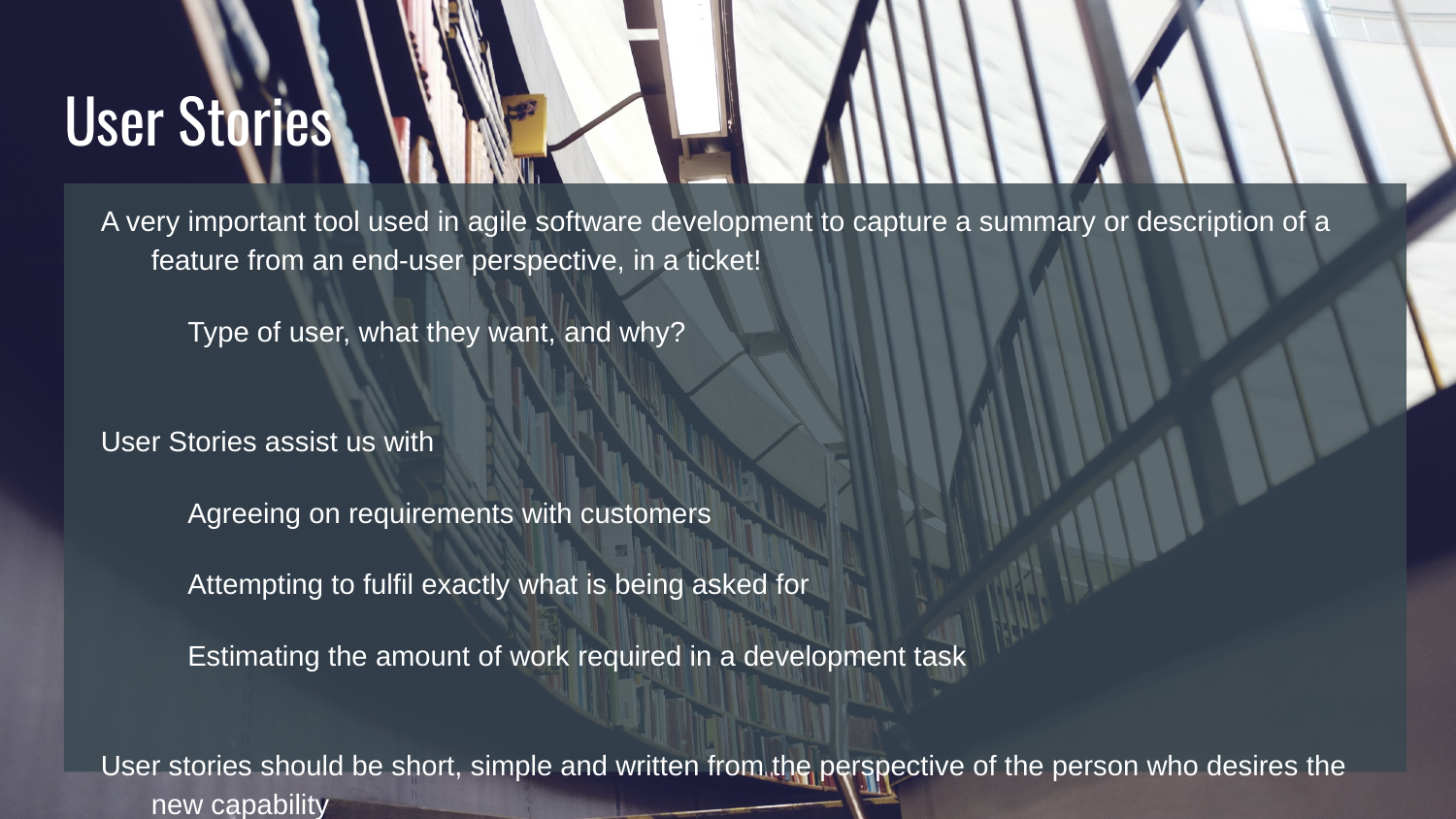

# User Stories
A very important tool used in agile software development to capture a summary or description of a feature from an end-user perspective, in a ticket!
Type of user, what they want, and why?
User Stories assist us with
Agreeing on requirements with customers
Attempting to fulfil exactly what is being asked for
Estimating the amount of work required in a development task
User stories should be short, simple and written from the perspective of the person who desires the new capability
As a <type of user>, I want <some function/goal>, so that <some reason>